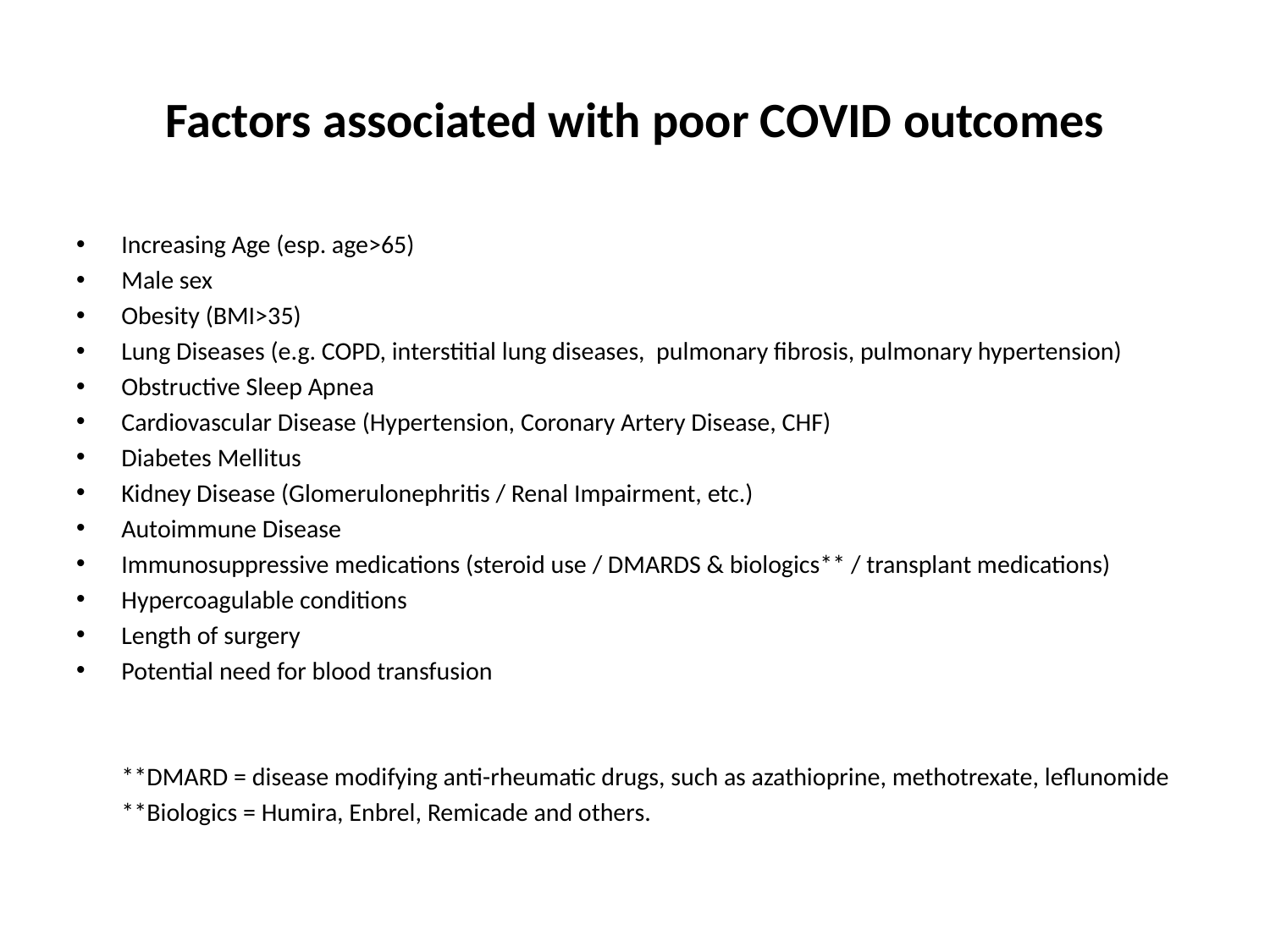

# Factors associated with poor COVID outcomes
Increasing Age (esp. age>65)
Male sex
Obesity (BMI>35)
Lung Diseases (e.g. COPD, interstitial lung diseases,  pulmonary fibrosis, pulmonary hypertension)
Obstructive Sleep Apnea
Cardiovascular Disease (Hypertension, Coronary Artery Disease, CHF)
Diabetes Mellitus
Kidney Disease (Glomerulonephritis / Renal Impairment, etc.)
Autoimmune Disease
Immunosuppressive medications (steroid use / DMARDS & biologics** / transplant medications)
Hypercoagulable conditions
Length of surgery
Potential need for blood transfusion

	**DMARD = disease modifying anti-rheumatic drugs, such as azathioprine, methotrexate, leflunomide
	**Biologics = Humira, Enbrel, Remicade and others.